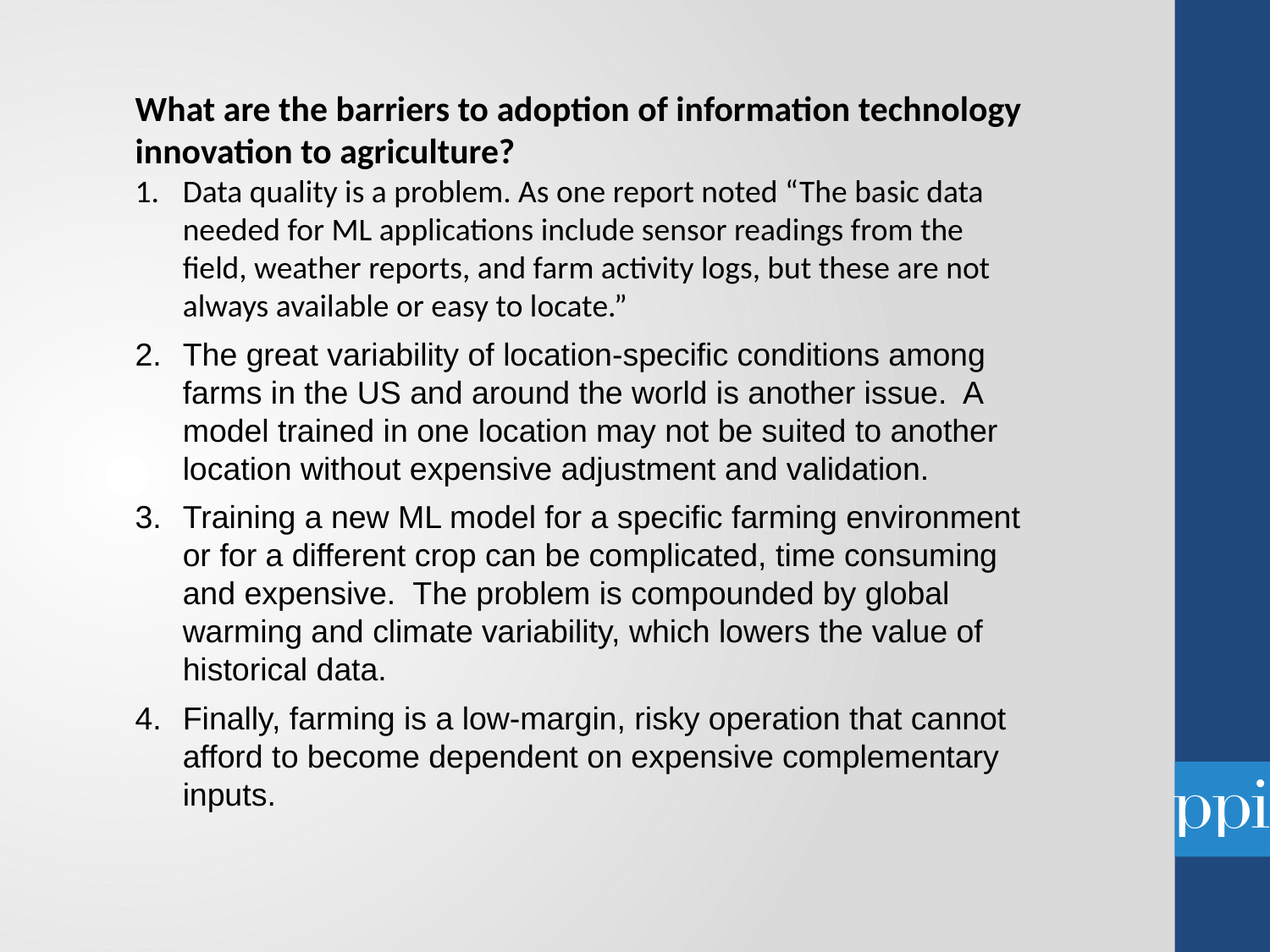

What are the barriers to adoption of information technology innovation to agriculture?
Data quality is a problem. As one report noted “The basic data needed for ML applications include sensor readings from the field, weather reports, and farm activity logs, but these are not always available or easy to locate.”
The great variability of location-specific conditions among farms in the US and around the world is another issue.  A model trained in one location may not be suited to another location without expensive adjustment and validation.
Training a new ML model for a specific farming environment or for a different crop can be complicated, time consuming and expensive.  The problem is compounded by global warming and climate variability, which lowers the value of historical data.
Finally, farming is a low-margin, risky operation that cannot afford to become dependent on expensive complementary inputs.